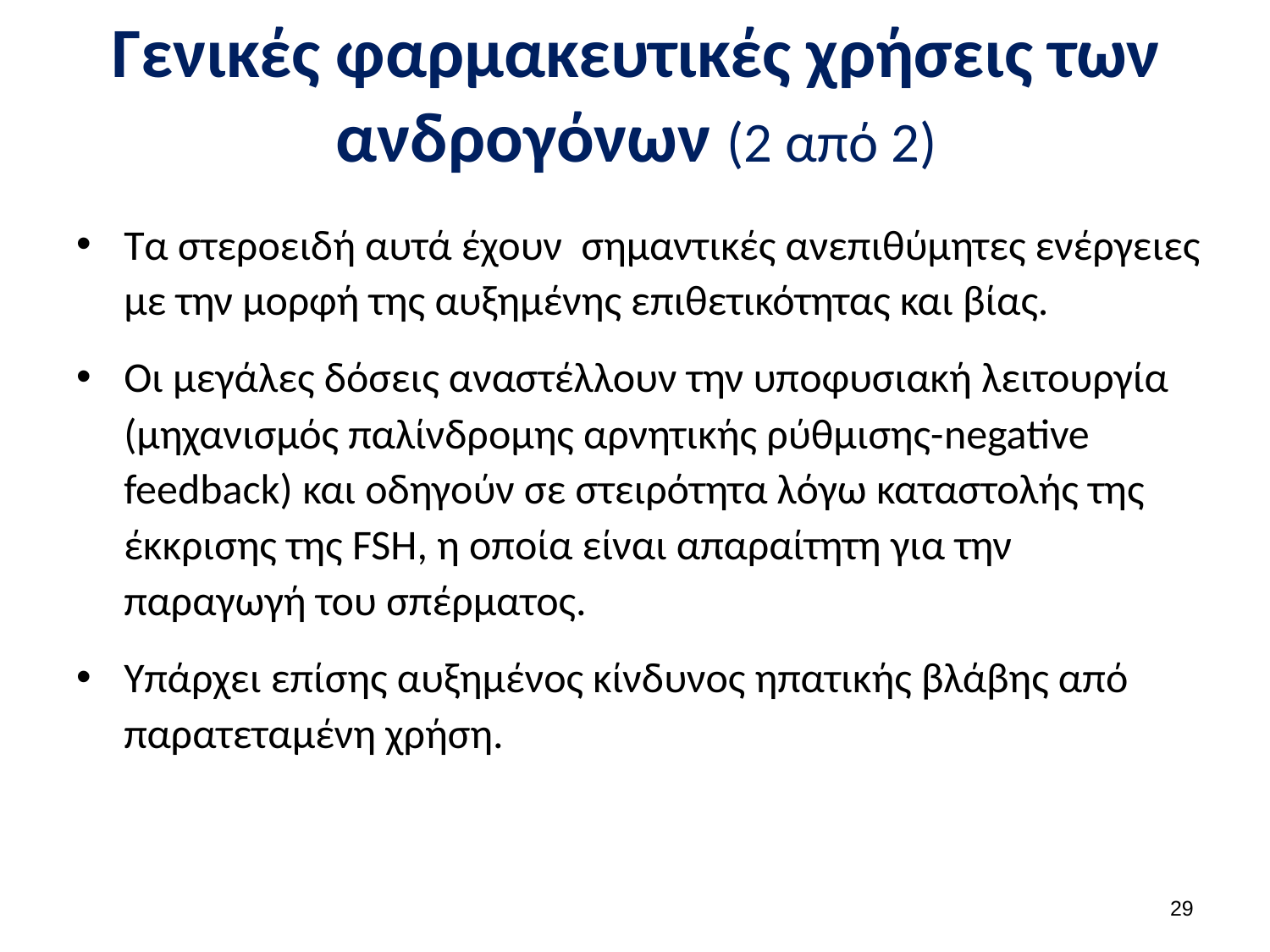

# Γενικές φαρμακευτικές χρήσεις των ανδρογόνων (2 από 2)
Τα στεροειδή αυτά έχουν  σημαντικές ανεπιθύμητες ενέργειες με την μορφή της αυξημένης επιθετικότητας και βίας.
Οι μεγάλες δόσεις αναστέλλουν την υποφυσιακή λειτουργία (μηχανισμός παλίνδρομης αρνητικής ρύθμισης-negative feedback) και οδηγούν σε στειρότητα λόγω καταστολής της έκκρισης της FSH, η οποία είναι απαραίτητη για την παραγωγή του σπέρματος.
Υπάρχει επίσης αυξημένος κίνδυνος ηπατικής βλάβης από παρατεταμένη χρήση.
29